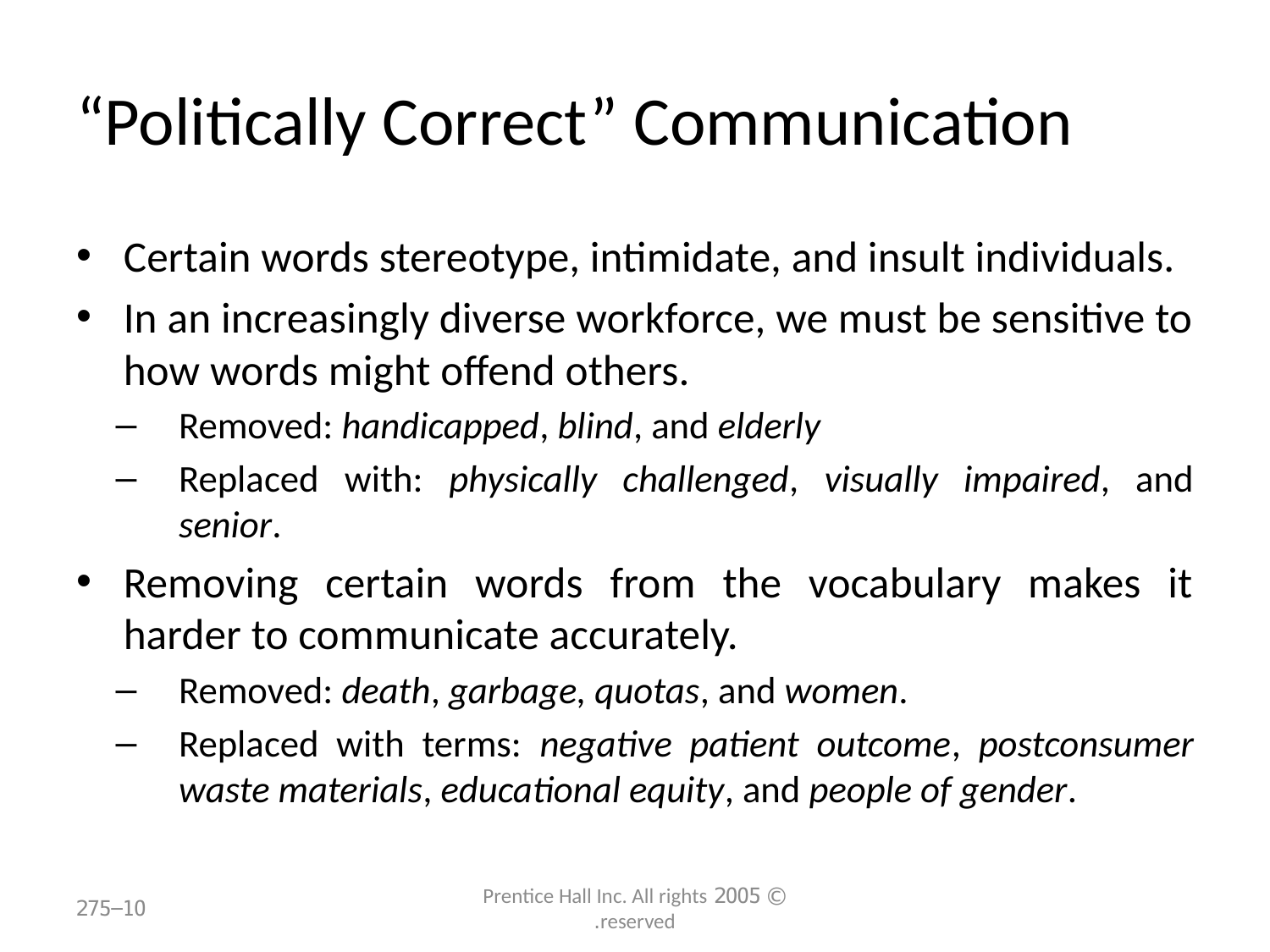

# “Politically Correct” Communication

Certain words stereotype, intimidate, and insult individuals.
In an increasingly diverse workforce, we must be sensitive to how words might offend others.
Removed: handicapped, blind, and elderly
Replaced with: physically challenged, visually impaired, and senior.
Removing certain words from the vocabulary makes it harder to communicate accurately.
Removed: death, garbage, quotas, and women.
Replaced with terms: negative patient outcome, postconsumer waste materials, educational equity, and people of gender.
10–275
© 2005 Prentice Hall Inc. All rights reserved.